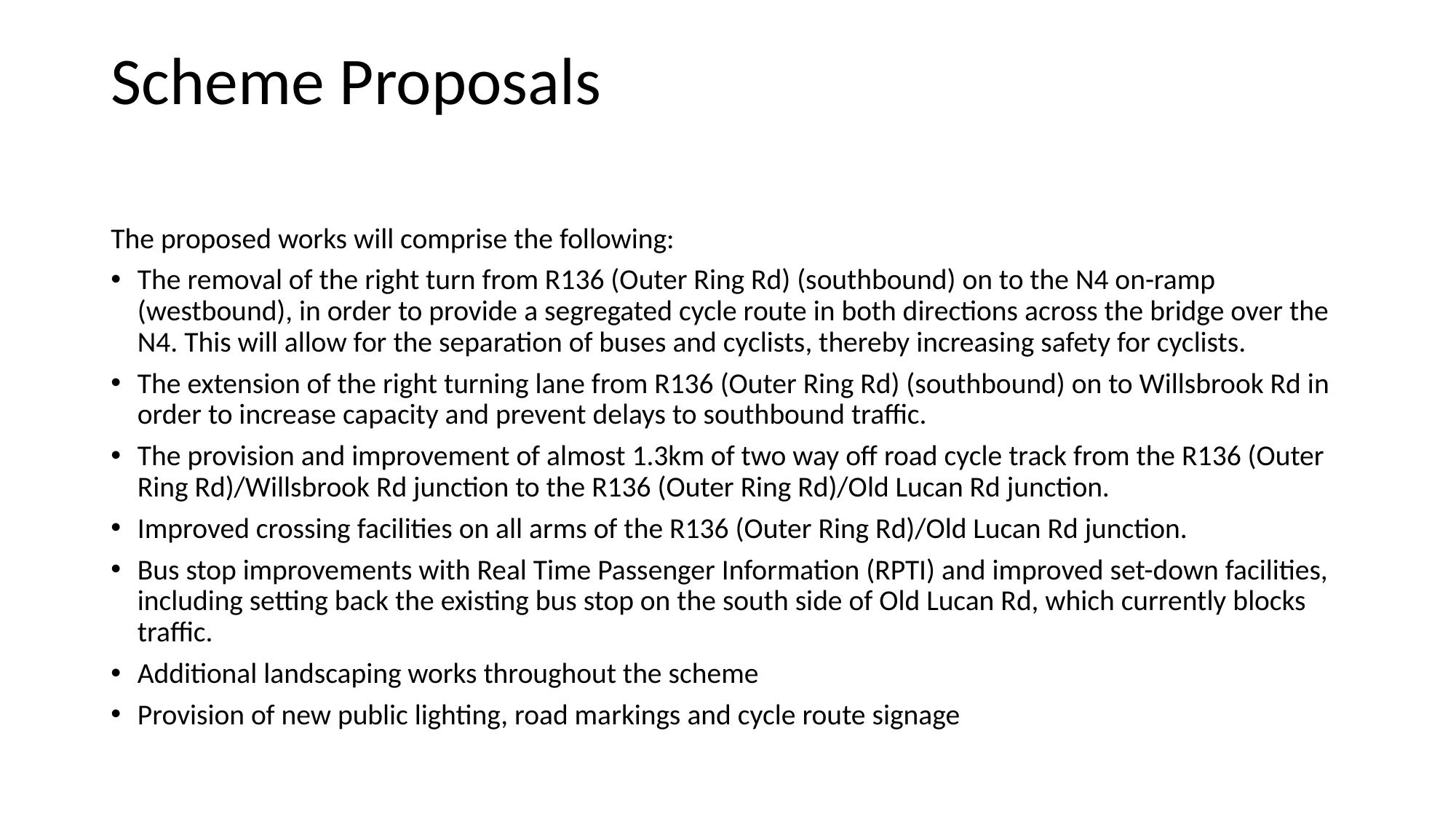

# Scheme Proposals
The proposed works will comprise the following:
The removal of the right turn from R136 (Outer Ring Rd) (southbound) on to the N4 on-ramp (westbound), in order to provide a segregated cycle route in both directions across the bridge over the N4. This will allow for the separation of buses and cyclists, thereby increasing safety for cyclists.
The extension of the right turning lane from R136 (Outer Ring Rd) (southbound) on to Willsbrook Rd in order to increase capacity and prevent delays to southbound traffic.
The provision and improvement of almost 1.3km of two way off road cycle track from the R136 (Outer Ring Rd)/Willsbrook Rd junction to the R136 (Outer Ring Rd)/Old Lucan Rd junction.
Improved crossing facilities on all arms of the R136 (Outer Ring Rd)/Old Lucan Rd junction.
Bus stop improvements with Real Time Passenger Information (RPTI) and improved set-down facilities, including setting back the existing bus stop on the south side of Old Lucan Rd, which currently blocks traffic.
Additional landscaping works throughout the scheme
Provision of new public lighting, road markings and cycle route signage